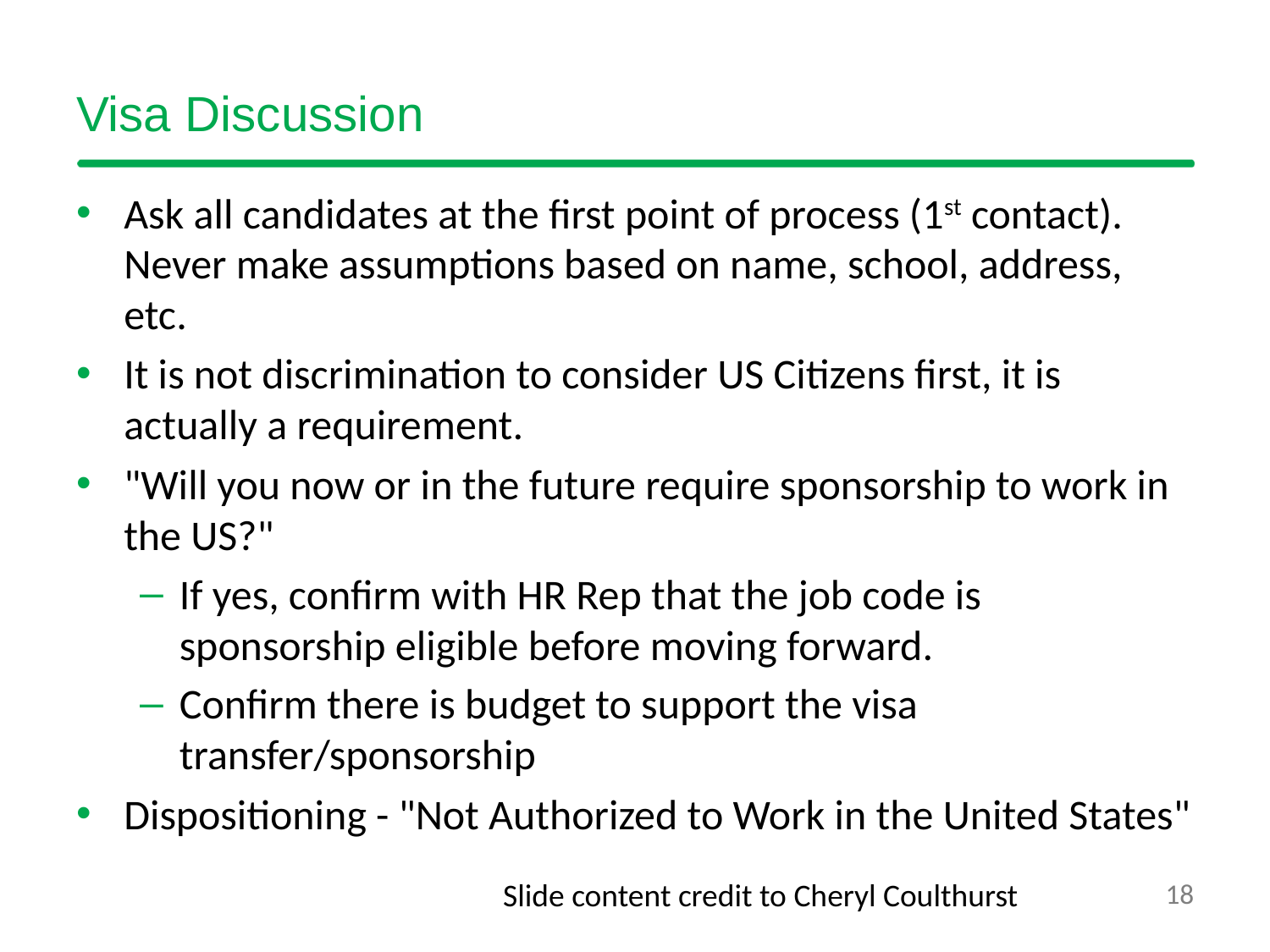

# Visa Discussion
Ask all candidates at the first point of process (1st contact). Never make assumptions based on name, school, address, etc.
It is not discrimination to consider US Citizens first, it is actually a requirement.
"Will you now or in the future require sponsorship to work in the US?"
If yes, confirm with HR Rep that the job code is sponsorship eligible before moving forward.
Confirm there is budget to support the visa transfer/sponsorship
Dispositioning - "Not Authorized to Work in the United States"

Slide content credit to Cheryl Coulthurst